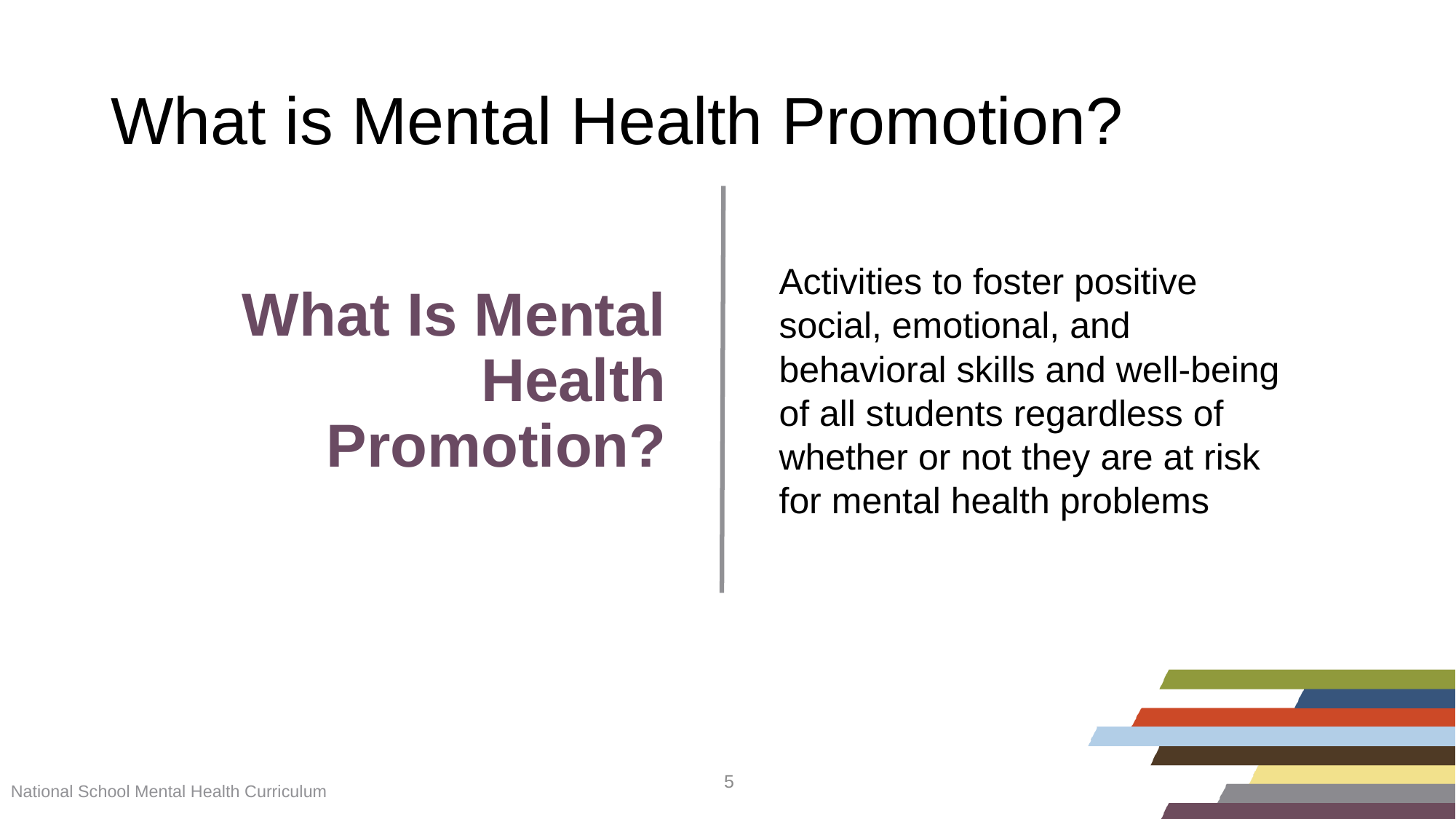

What is Mental Health Promotion?
Activities to foster positive social, emotional, and behavioral skills and well-being of all students regardless of whether or not they are at risk for mental health problems
What Is Mental Health Promotion?
National School Mental Health Curriculum